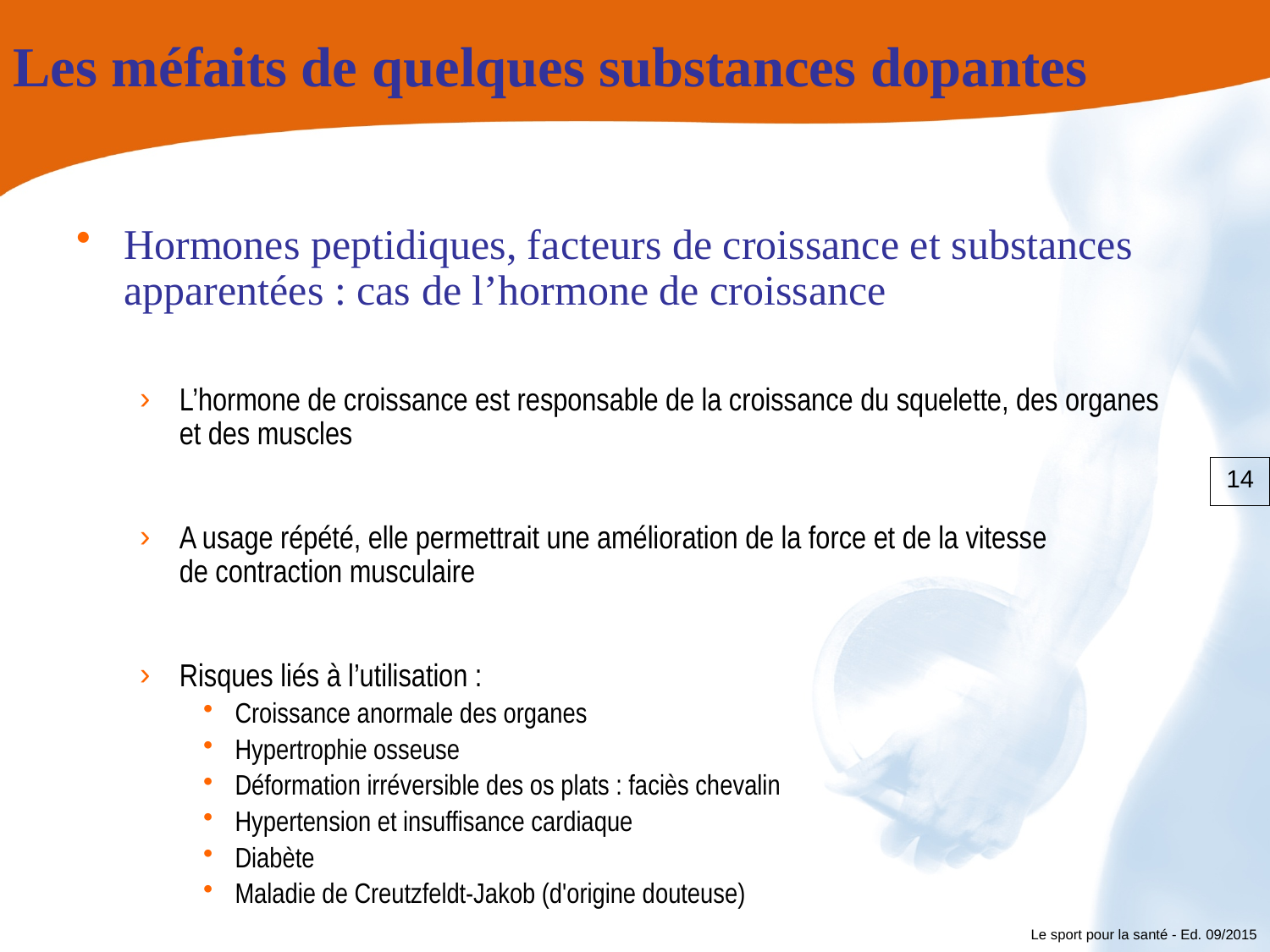

# Les méfaits de quelques substances dopantes
Hormones peptidiques, facteurs de croissance et substances apparentées : cas de l’hormone de croissance

L’hormone de croissance est responsable de la croissance du squelette, des organes
et des muscles

A usage répété, elle permettrait une amélioration de la force et de la vitesse
de contraction musculaire

Risques liés à l’utilisation :
Croissance anormale des organes
Hypertrophie osseuse
Déformation irréversible des os plats : faciès chevalin
Hypertension et insuffisance cardiaque
Diabète
Maladie de Creutzfeldt-Jakob (d'origine douteuse)
14
Le sport pour la santé - Ed. 09/2015